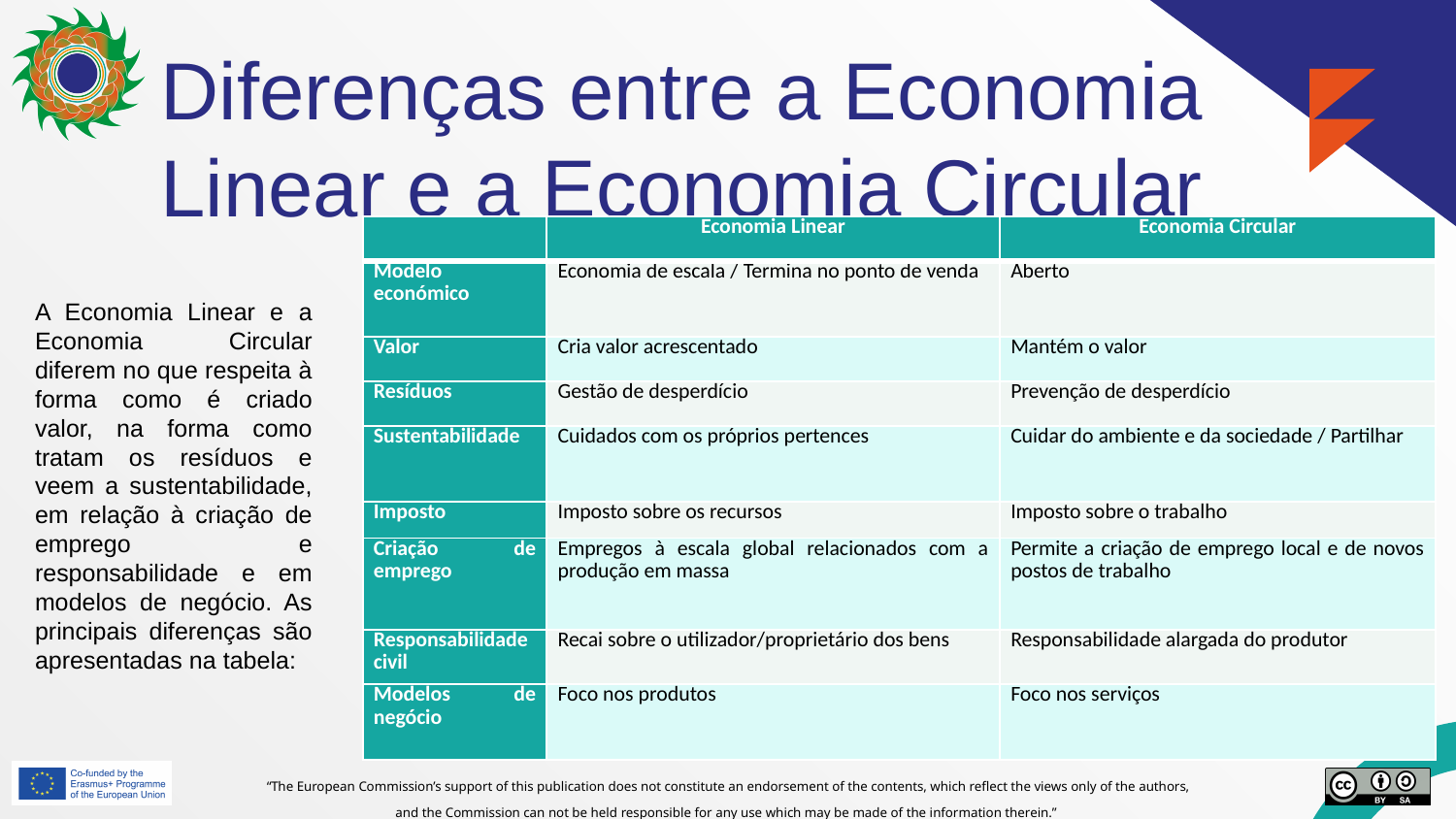

# Diferenças entre a Economia Linear e a Economia Circular (CONT.)
|  | Economia Linear | Economia Circular |
| --- | --- | --- |
| Modelo económico | Economia de escala / Termina no ponto de venda | Aberto |
| Valor | Cria valor acrescentado | Mantém o valor |
| Resíduos | Gestão de desperdício | Prevenção de desperdício |
| Sustentabilidade | Cuidados com os próprios pertences | Cuidar do ambiente e da sociedade / Partilhar |
| Imposto | Imposto sobre os recursos | Imposto sobre o trabalho |
| Criação de emprego | Empregos à escala global relacionados com a produção em massa | Permite a criação de emprego local e de novos postos de trabalho |
| Responsabilidade civil | Recai sobre o utilizador/proprietário dos bens | Responsabilidade alargada do produtor |
| Modelos de negócio | Foco nos produtos | Foco nos serviços |
A Economia Linear e a Economia Circular diferem no que respeita à forma como é criado valor, na forma como tratam os resíduos e veem a sustentabilidade, em relação à criação de emprego e responsabilidade e em modelos de negócio. As principais diferenças são apresentadas na tabela: